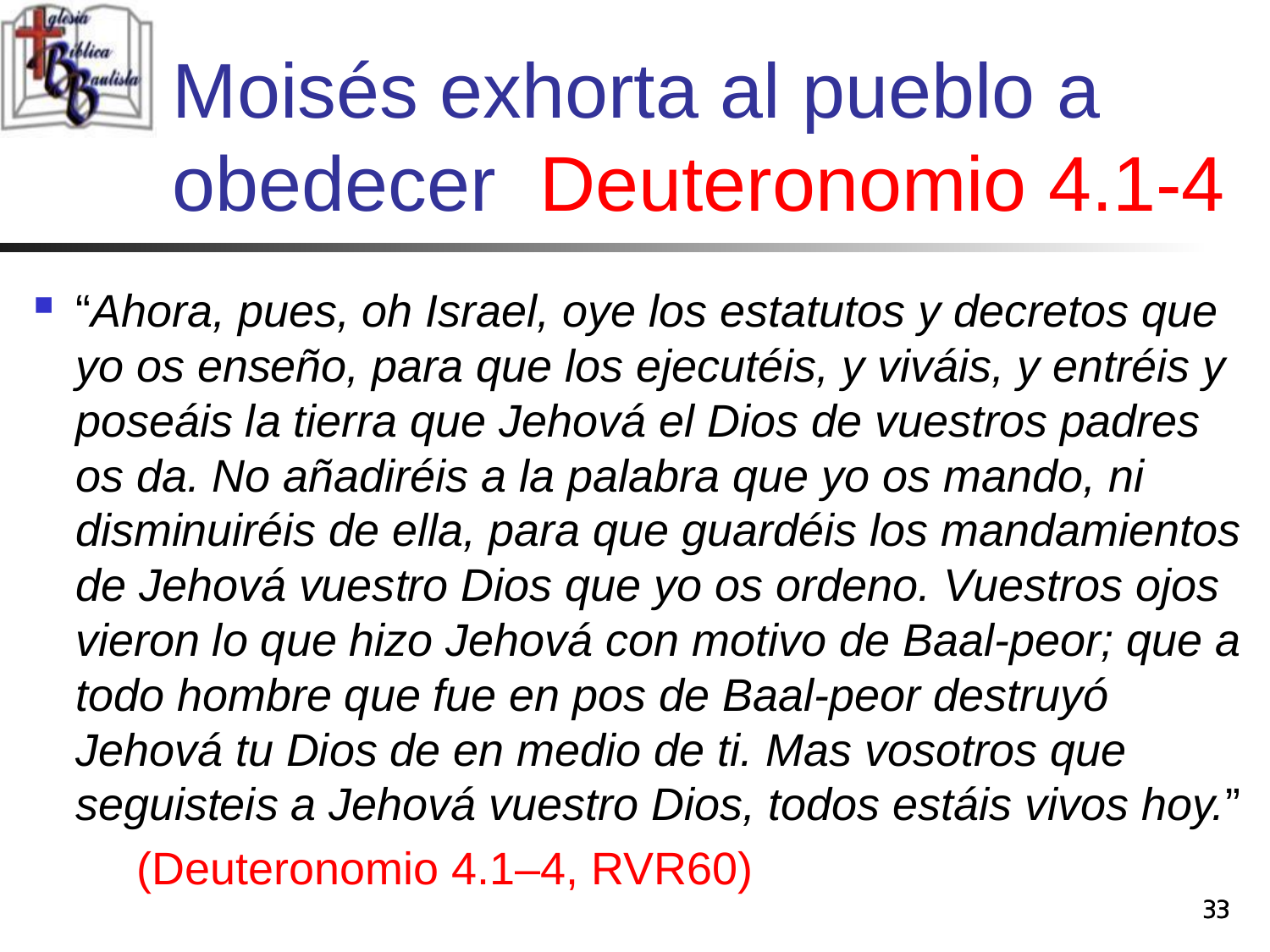

# Moisés exhorta al pueblo a obedecer  Deuteronomio 4.1-4
“Ahora, pues, oh Israel, oye los estatutos y decretos que yo os enseño, para que los ejecutéis, y viváis, y entréis y poseáis la tierra que Jehová el Dios de vuestros padres os da. No añadiréis a la palabra que yo os mando, ni disminuiréis de ella, para que guardéis los mandamientos de Jehová vuestro Dios que yo os ordeno. Vuestros ojos vieron lo que hizo Jehová con motivo de Baal-peor; que a todo hombre que fue en pos de Baal-peor destruyó Jehová tu Dios de en medio de ti. Mas vosotros que seguisteis a Jehová vuestro Dios, todos estáis vivos hoy.”
	(Deuteronomio 4.1–4, RVR60)

33
33